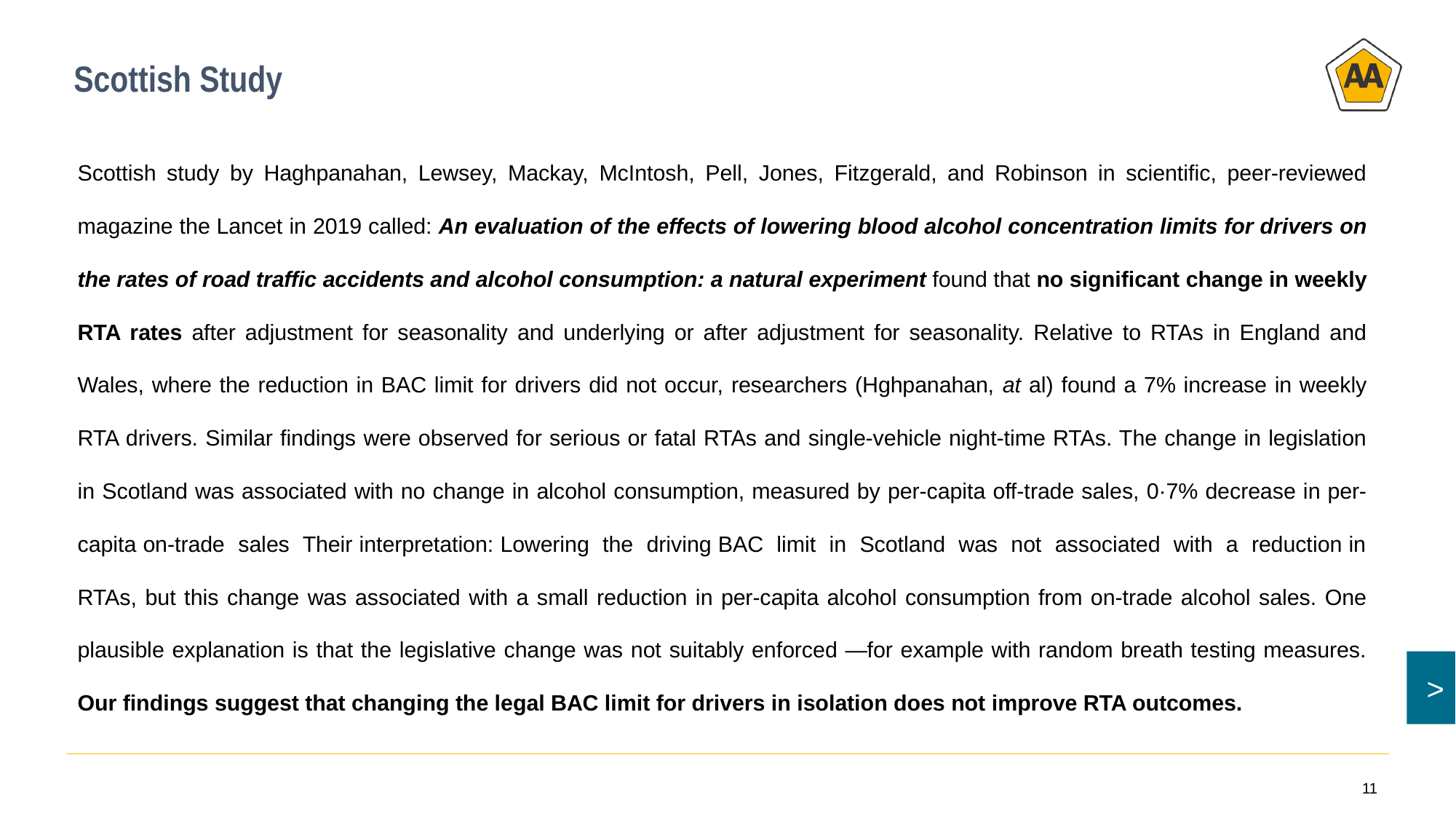

# Scottish Study
Scottish study by Haghpanahan, Lewsey, Mackay, McIntosh, Pell, Jones, Fitzgerald, and Robinson in scientific, peer-reviewed magazine the Lancet in 2019 called: An evaluation of the effects of lowering blood alcohol concentration limits for drivers on the rates of road traffic accidents and alcohol consumption: a natural experiment found that no significant change in weekly RTA rates after adjustment for seasonality and underlying or after adjustment for seasonality. Relative to RTAs in England and Wales, where the reduction in BAC limit for drivers did not occur, researchers (Hghpanahan, at al) found a 7% increase in weekly RTA drivers. Similar findings were observed for serious or fatal RTAs and single-vehicle night-time RTAs. The change in legislation in Scotland was associated with no change in alcohol consumption, measured by per-capita off-trade sales, 0·7% decrease in per-capita on-trade  sales  Their interpretation: Lowering  the  driving BAC  limit  in  Scotland  was  not  associated  with  a  reduction in RTAs, but this change was associated with a small reduction in per-capita alcohol consumption from on-trade alcohol sales. One plausible explanation is that the legislative change was not suitably enforced —for example with random breath testing measures. Our findings suggest that changing the legal BAC limit for drivers in isolation does not improve RTA outcomes.

11